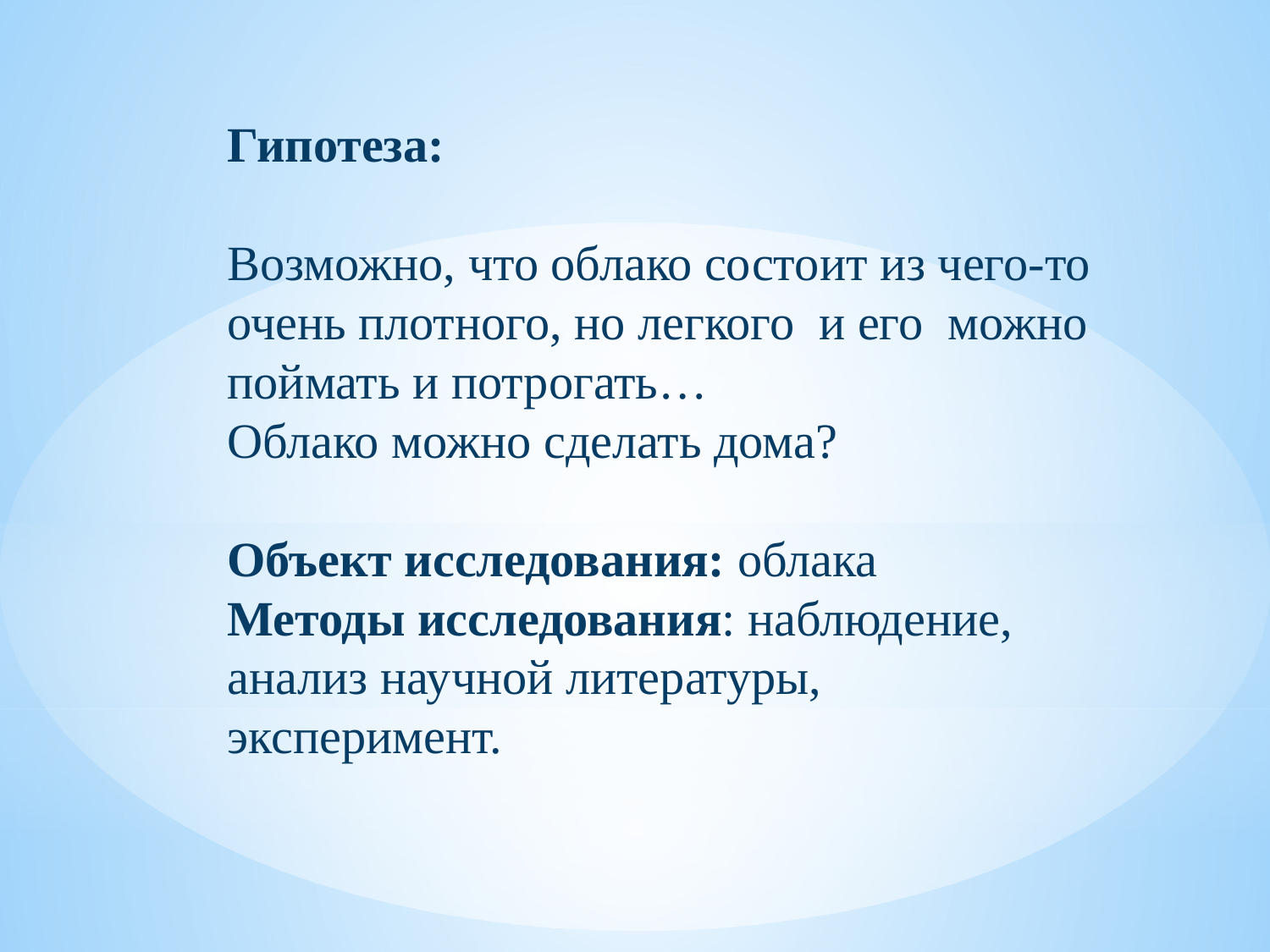

Гипотеза:

Возможно, что облако состоит из чего-то очень плотного, но легкого  и его  можно поймать и потрогать…
Облако можно сделать дома?

Объект исследования: облака
Методы исследования: наблюдение, анализ научной литературы,
эксперимент.